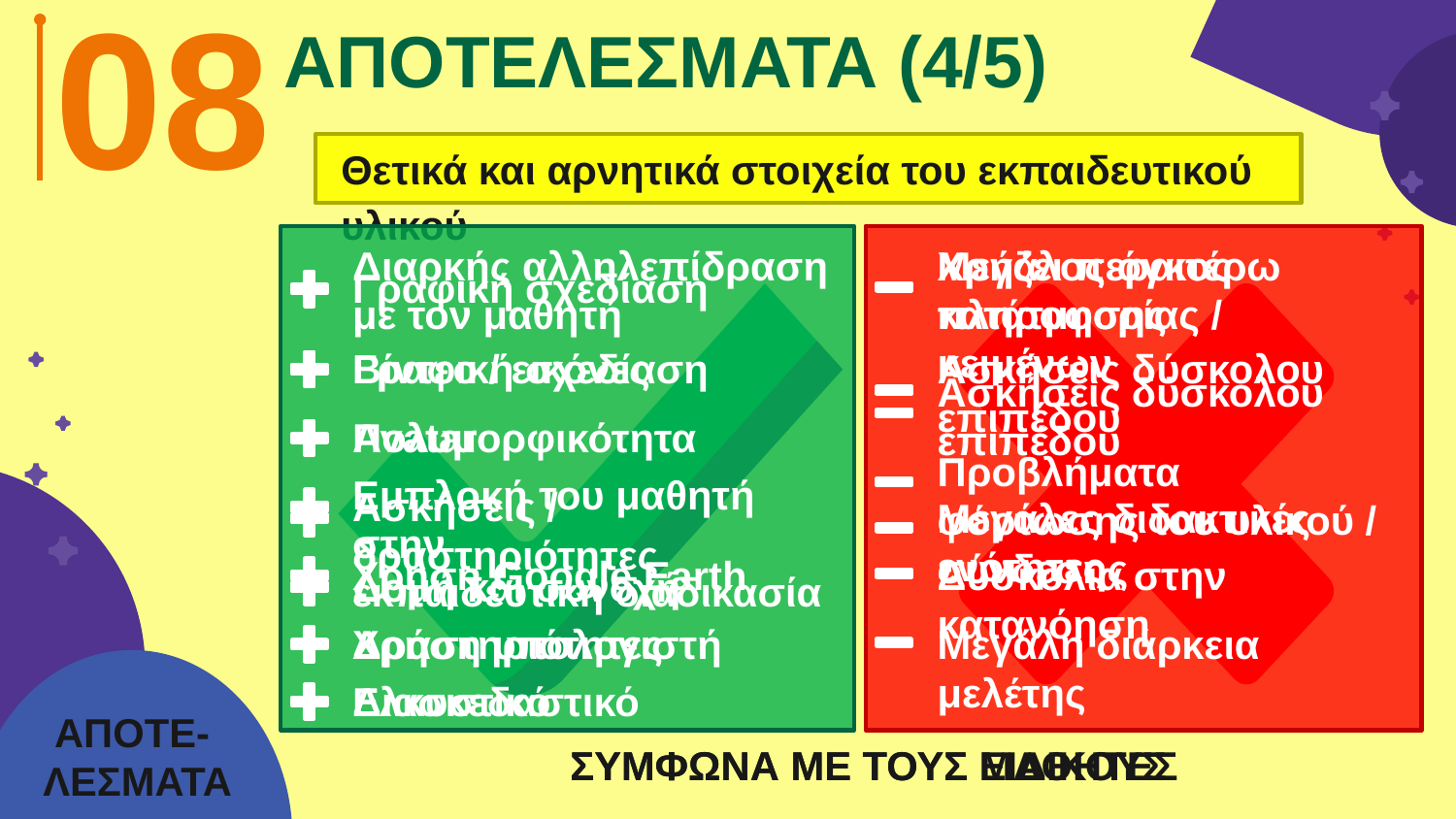

08
ΑΠΟΤΕΛΕΣΜΑΤΑ (4/5)
Θετικά και αρνητικά στοιχεία του εκπαιδευτικού υλικού

Διαρκής αλληλεπίδραση με τον μαθητή

Χρήζει περαιτέρω κατάτμησης
Μεγάλος όγκος πληροφορίας / κειμένων
Γραφική σχεδίαση

Γραφική σχεδίαση
Βίντεο / εικόνες
Ασκήσεις δύσκολου επιπέδου

Ασκήσεις δύσκολου επιπέδου

Πολυμορφικότητα
Avatar

Προβλήματα φόρτωσης του υλικού / σύνδεσης
Εμπλοκή του μαθητή στην
εκπαιδευτική διαδικασία
Ασκήσεις / δραστηριότητες

Μεγάλες διδακτικές ενότητες

Χρήση Google Earth
Δυσκολία στην κατανόηση
Δομή και συνοχή

Δραστηριότητες
Χρήση υπολογιστή
Μεγάλη διάρκεια μελέτης

Ελκυστικό
Διασκεδαστικό

ΣΥΜΦΩΝΑ ΜΕ ΤΟΥΣ ΕΙΔΙΚΟΥΣ
ΣΥΜΦΩΝΑ ΜΕ ΤΟΥΣ ΜΑΘΗΤΕΣ
# ΑΠΟΤΕ- ΛΕΣΜΑΤΑ